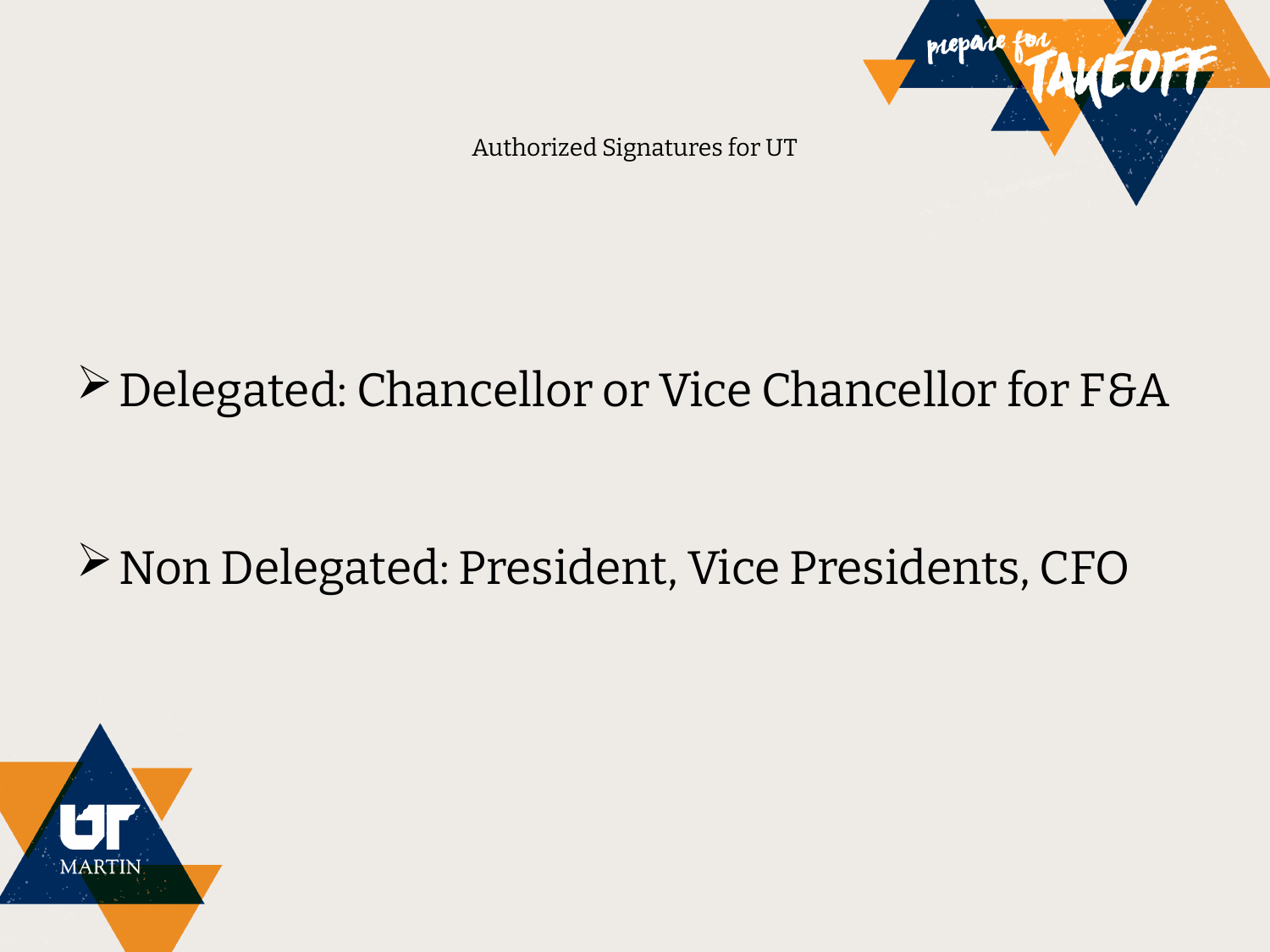

# Authorized Signatures for UT

Delegated: Chancellor or Vice Chancellor for F&A
Non Delegated: President, Vice Presidents, CFO